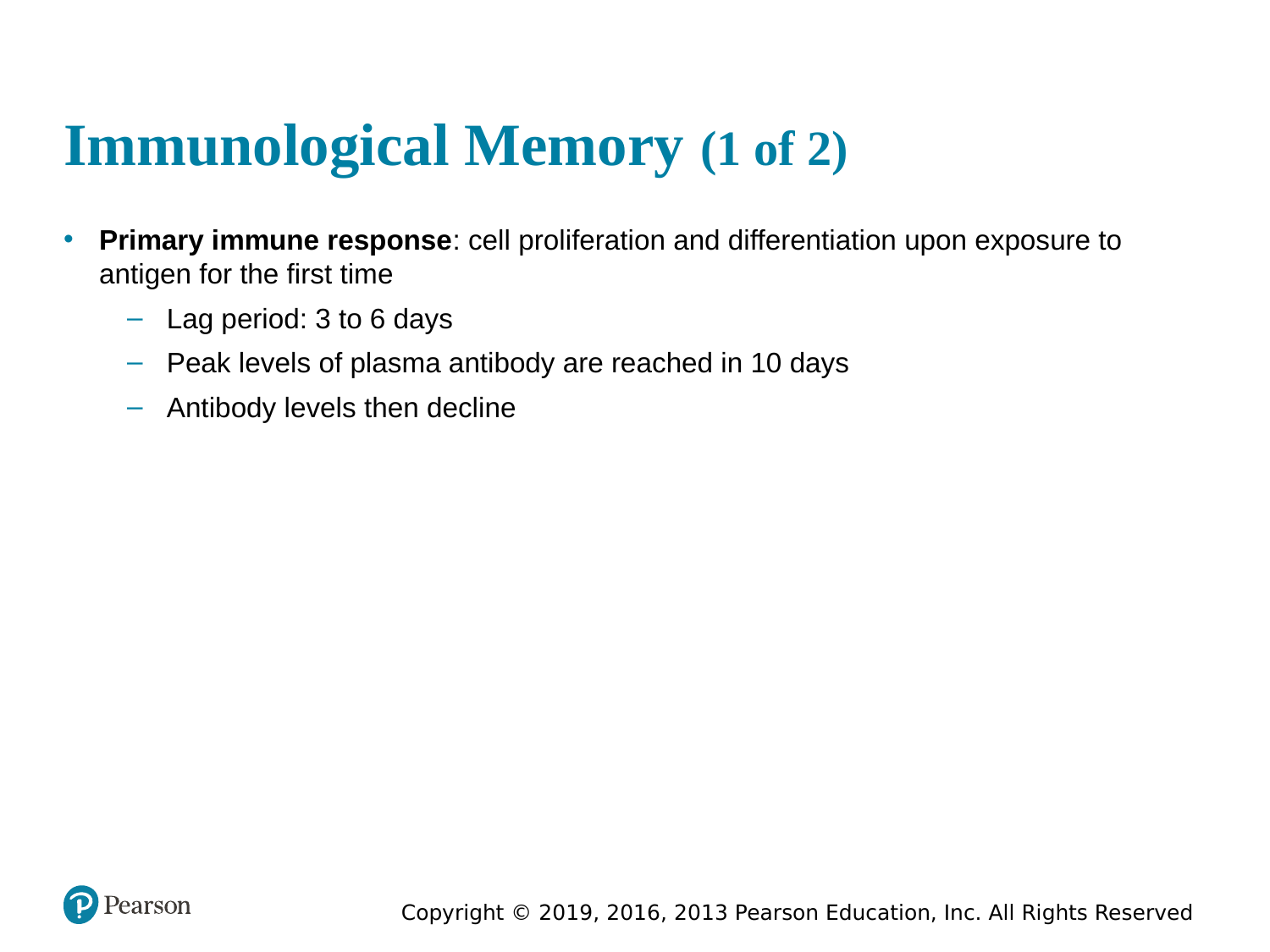

# Immunological Memory (1 of 2)
Primary immune response: cell proliferation and differentiation upon exposure to antigen for the first time
Lag period: 3 to 6 days
Peak levels of plasma antibody are reached in 10 days
Antibody levels then decline